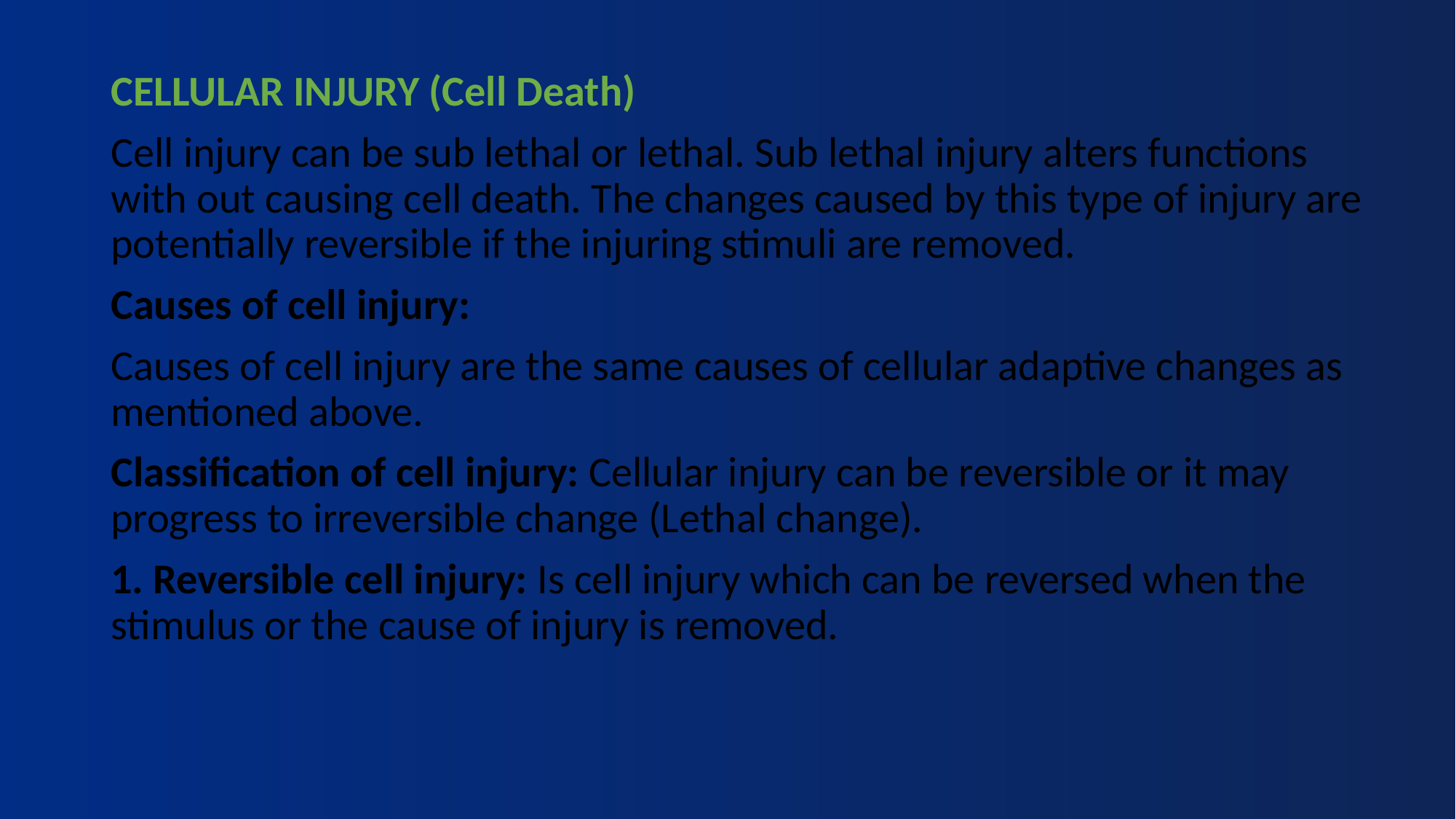

CELLULAR INJURY (Cell Death)
Cell injury can be sub lethal or lethal. Sub lethal injury alters functions with out causing cell death. The changes caused by this type of injury are potentially reversible if the injuring stimuli are removed.
Causes of cell injury:
Causes of cell injury are the same causes of cellular adaptive changes as mentioned above.
Classification of cell injury: Cellular injury can be reversible or it may progress to irreversible change (Lethal change).
1. Reversible cell injury: Is cell injury which can be reversed when the stimulus or the cause of injury is removed.